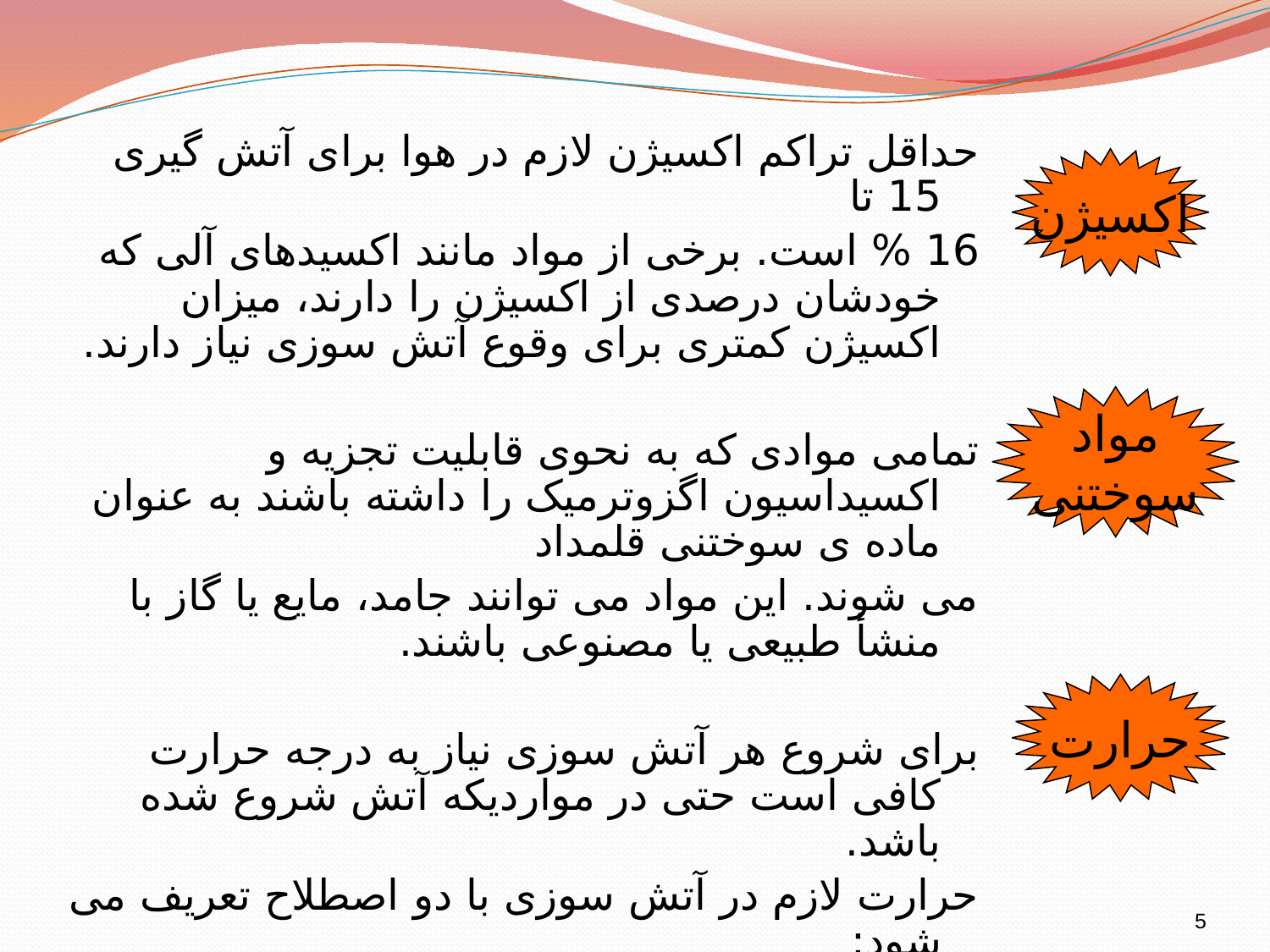

حداقل تراکم اکسیژن لازم در هوا برای آتش گیری 15 تا
16 % است. برخی از مواد مانند اکسیدهای آلی که خودشان درصدی از اکسیژن را دارند، میزان اکسیژن کمتری برای وقوع آتش سوزی نیاز دارند.

تمامی موادی که به نحوی قابلیت تجزیه و اکسیداسیون اگزوترمیک را داشته باشند به عنوان ماده ی سوختنی قلمداد
می شوند. این مواد می توانند جامد، مایع یا گاز با منشأ طبیعی یا مصنوعی باشند.

برای شروع هر آتش سوزی نیاز به درجه حرارت کافی است حتی در مواردیکه آتش شروع شده باشد.
حرارت لازم در آتش سوزی با دو اصطلاح تعریف می شود:
نقطه ی شعله زنی ، درجه ی آتش گیری
اکسیژن

مواد
سوختنی
حرارت
5